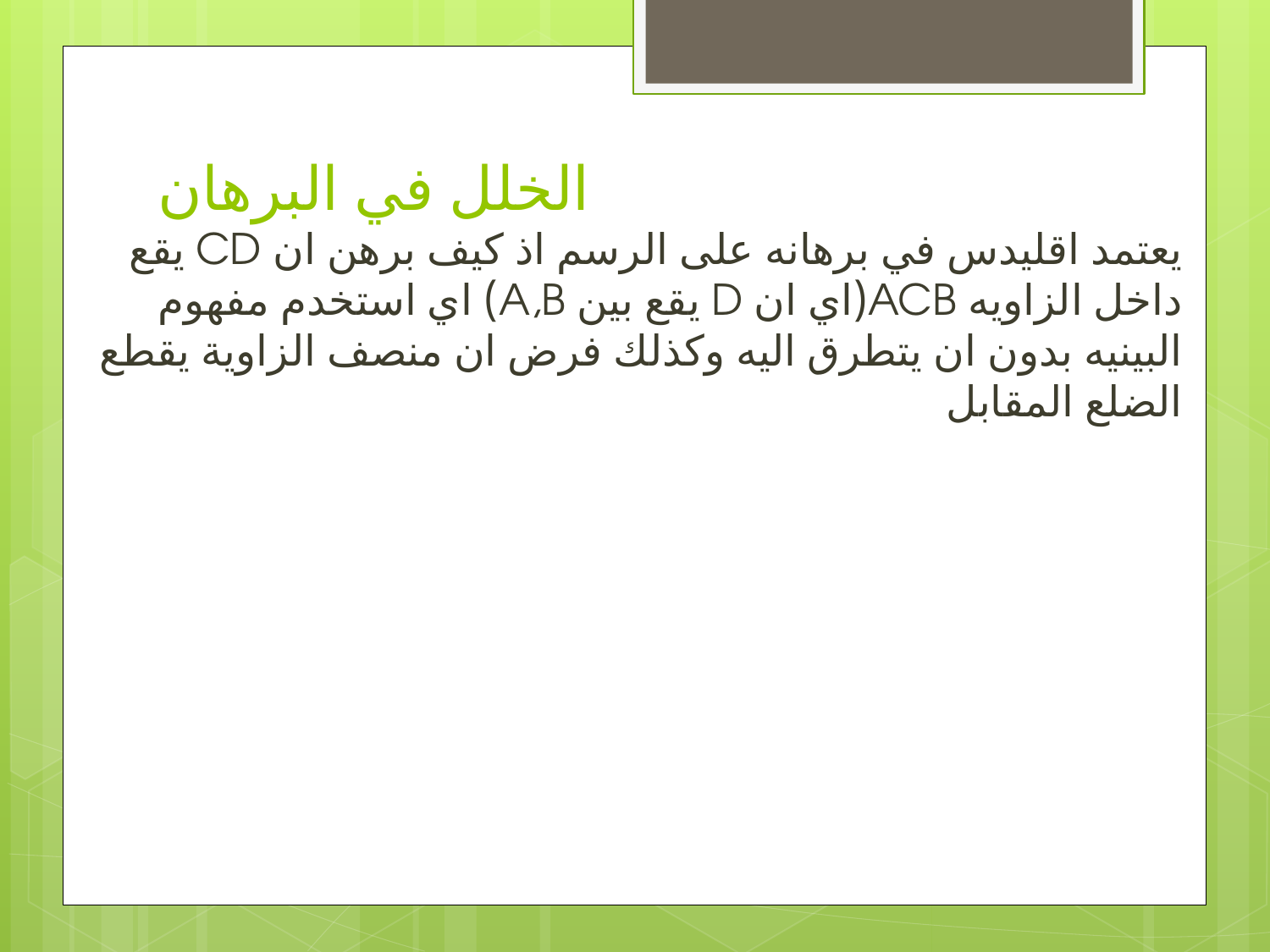

# الخلل في البرهان
يعتمد اقليدس في برهانه على الرسم اذ كيف برهن ان CD يقع داخل الزاويه ACB(اي ان D يقع بين A,B) اي استخدم مفهوم البينيه بدون ان يتطرق اليه وكذلك فرض ان منصف الزاوية يقطع الضلع المقابل